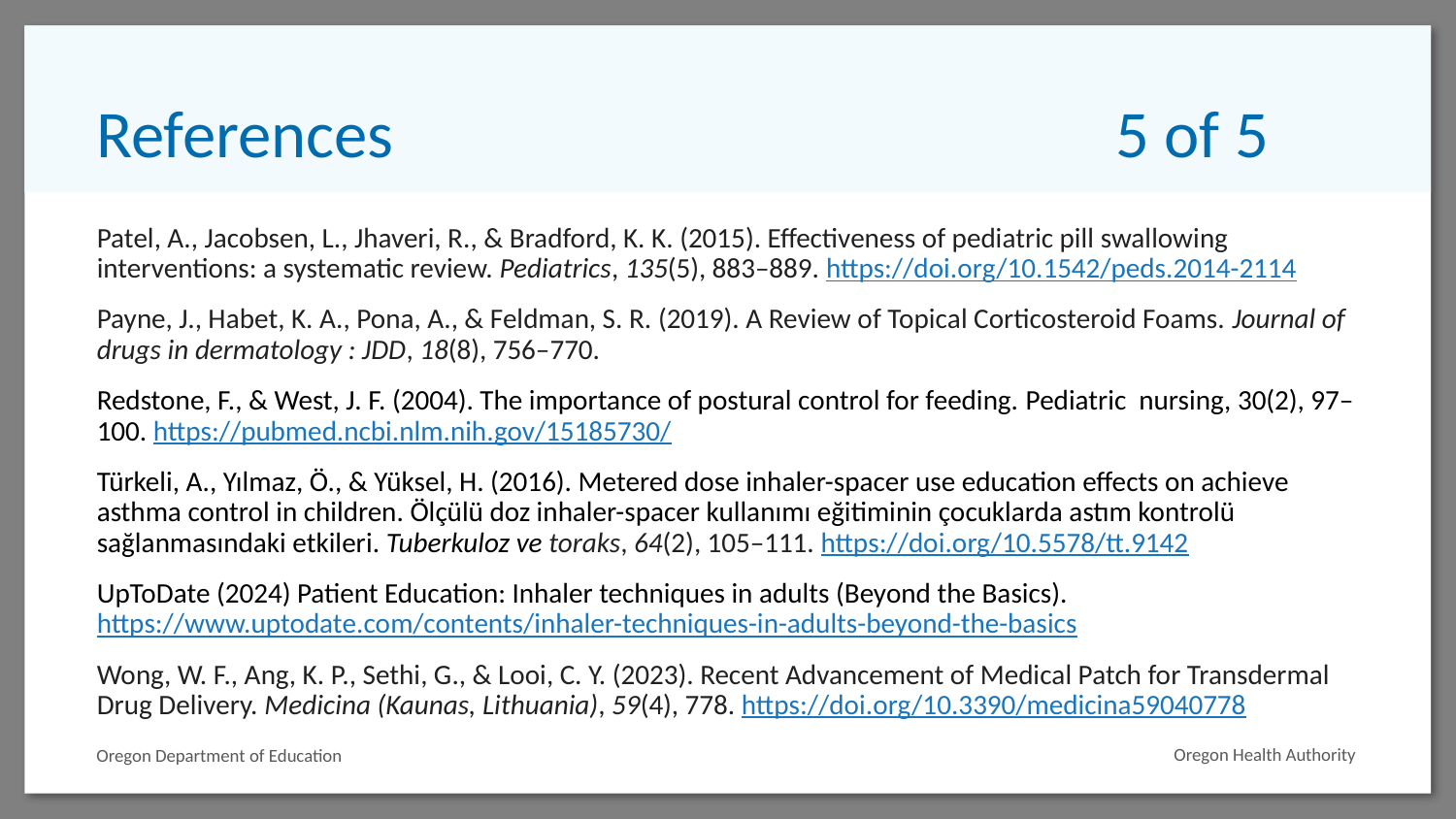

# References					5 of 5
Patel, A., Jacobsen, L., Jhaveri, R., & Bradford, K. K. (2015). Effectiveness of pediatric pill swallowing interventions: a systematic review. Pediatrics, 135(5), 883–889. https://doi.org/10.1542/peds.2014-2114
Payne, J., Habet, K. A., Pona, A., & Feldman, S. R. (2019). A Review of Topical Corticosteroid Foams. Journal of drugs in dermatology : JDD, 18(8), 756–770.
Redstone, F., & West, J. F. (2004). The importance of postural control for feeding. Pediatric  nursing, 30(2), 97–100. https://pubmed.ncbi.nlm.nih.gov/15185730/
Türkeli, A., Yılmaz, Ö., & Yüksel, H. (2016). Metered dose inhaler-spacer use education effects on achieve asthma control in children. Ölçülü doz inhaler-spacer kullanımı eğitiminin çocuklarda astım kontrolü sağlanmasındaki etkileri. Tuberkuloz ve toraks, 64(2), 105–111. https://doi.org/10.5578/tt.9142
UpToDate (2024) Patient Education: Inhaler techniques in adults (Beyond the Basics). https://www.uptodate.com/contents/inhaler-techniques-in-adults-beyond-the-basics
Wong, W. F., Ang, K. P., Sethi, G., & Looi, C. Y. (2023). Recent Advancement of Medical Patch for Transdermal Drug Delivery. Medicina (Kaunas, Lithuania), 59(4), 778. https://doi.org/10.3390/medicina59040778

Oregon Health Authority
Oregon Department of Education